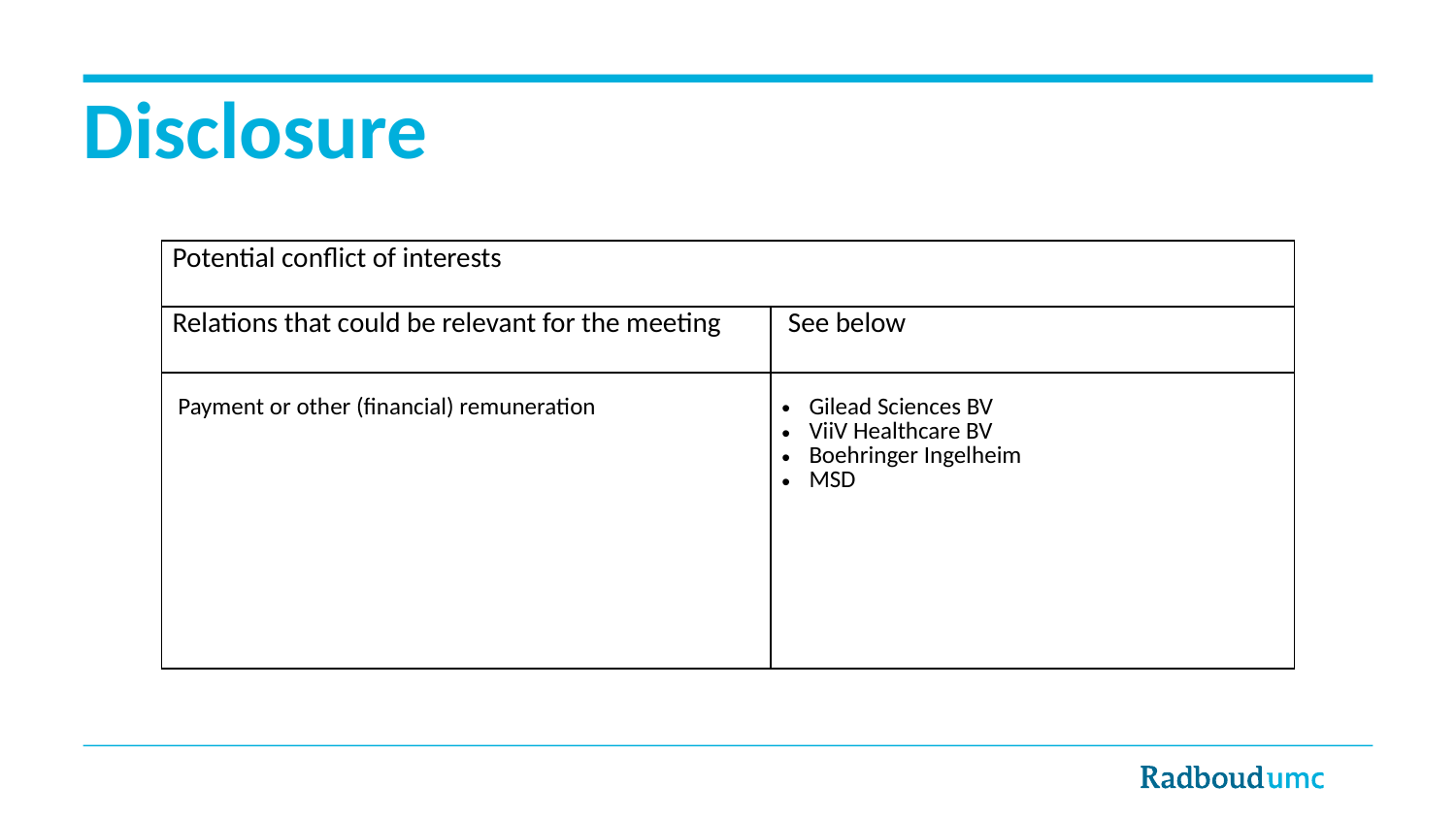

# Disclosure
| Potential conflict of interests |  |
| --- | --- |
| Relations that could be relevant for the meeting | See below |
| Payment or other (financial) remuneration | Gilead Sciences BV ViiV Healthcare BV Boehringer Ingelheim MSD |